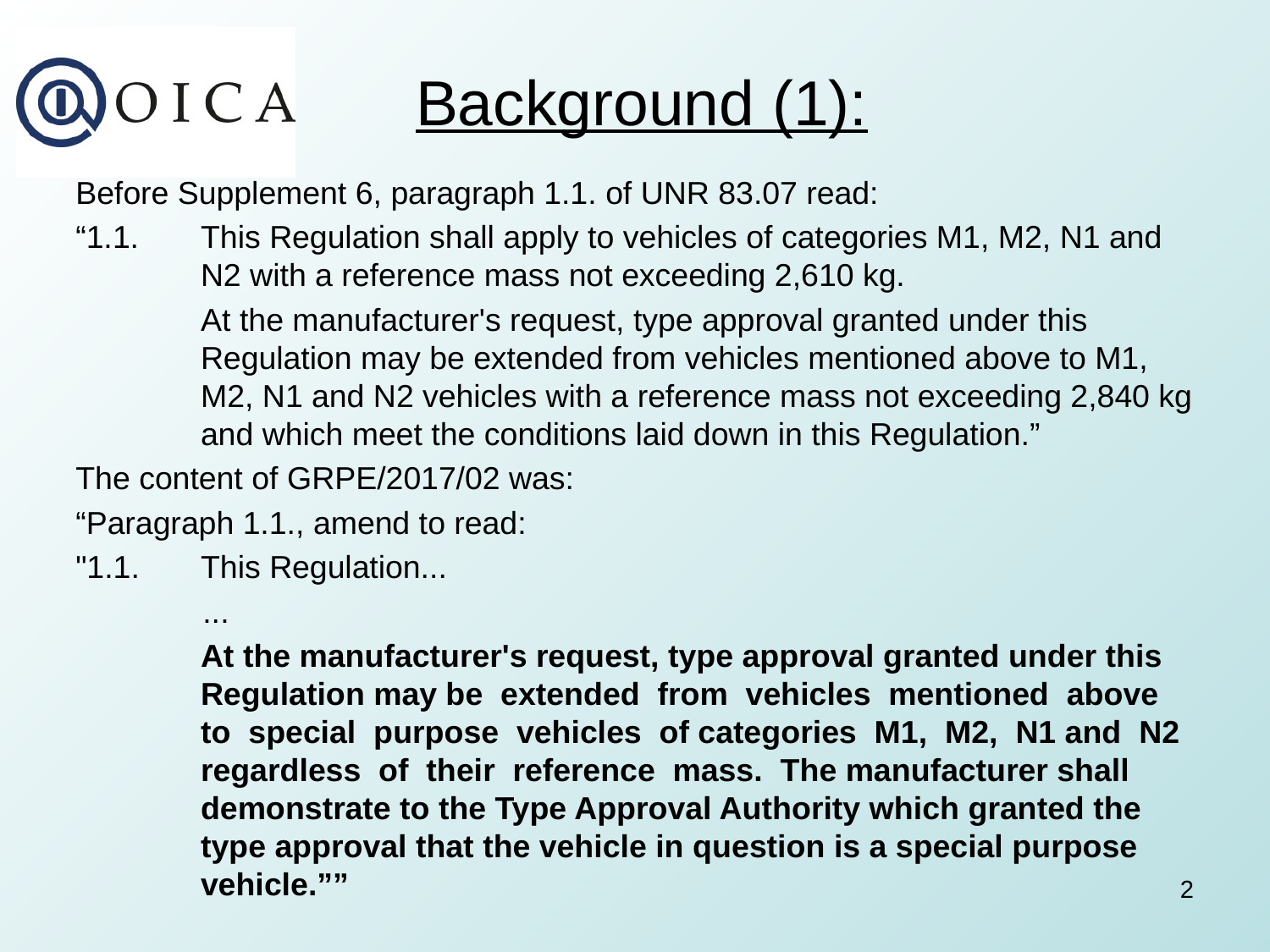

Background (1):
Before Supplement 6, paragraph 1.1. of UNR 83.07 read:
“1.1.	This Regulation shall apply to vehicles of categories M1, M2, N1 and N2 with a reference mass not exceeding 2,610 kg.
	At the manufacturer's request, type approval granted under this Regulation may be extended from vehicles mentioned above to M1, M2, N1 and N2 vehicles with a reference mass not exceeding 2,840 kg and which meet the conditions laid down in this Regulation.”
The content of GRPE/2017/02 was:
“Paragraph 1.1., amend to read:
"1.1.	This Regulation...
	...
	At the manufacturer's request, type approval granted under this Regulation may be  extended  from  vehicles  mentioned  above  to  special  purpose  vehicles  of categories  M1,  M2,  N1 and  N2 regardless  of  their  reference  mass.  The manufacturer shall demonstrate to the Type Approval Authority which granted the type approval that the vehicle in question is a special purpose vehicle.””

2